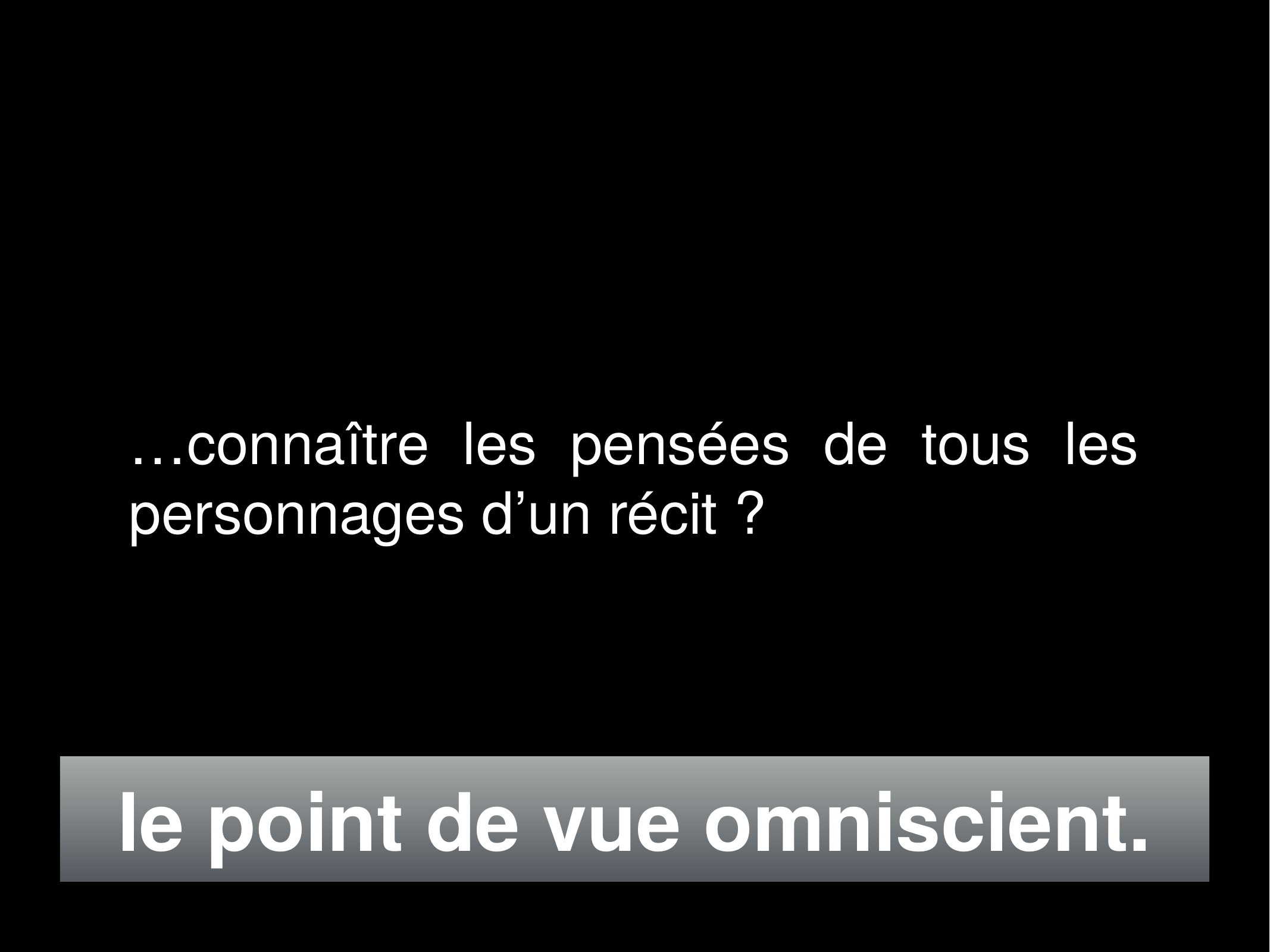

# …connaître les pensées de tous les personnages d’un récit ?
le point de vue omniscient.